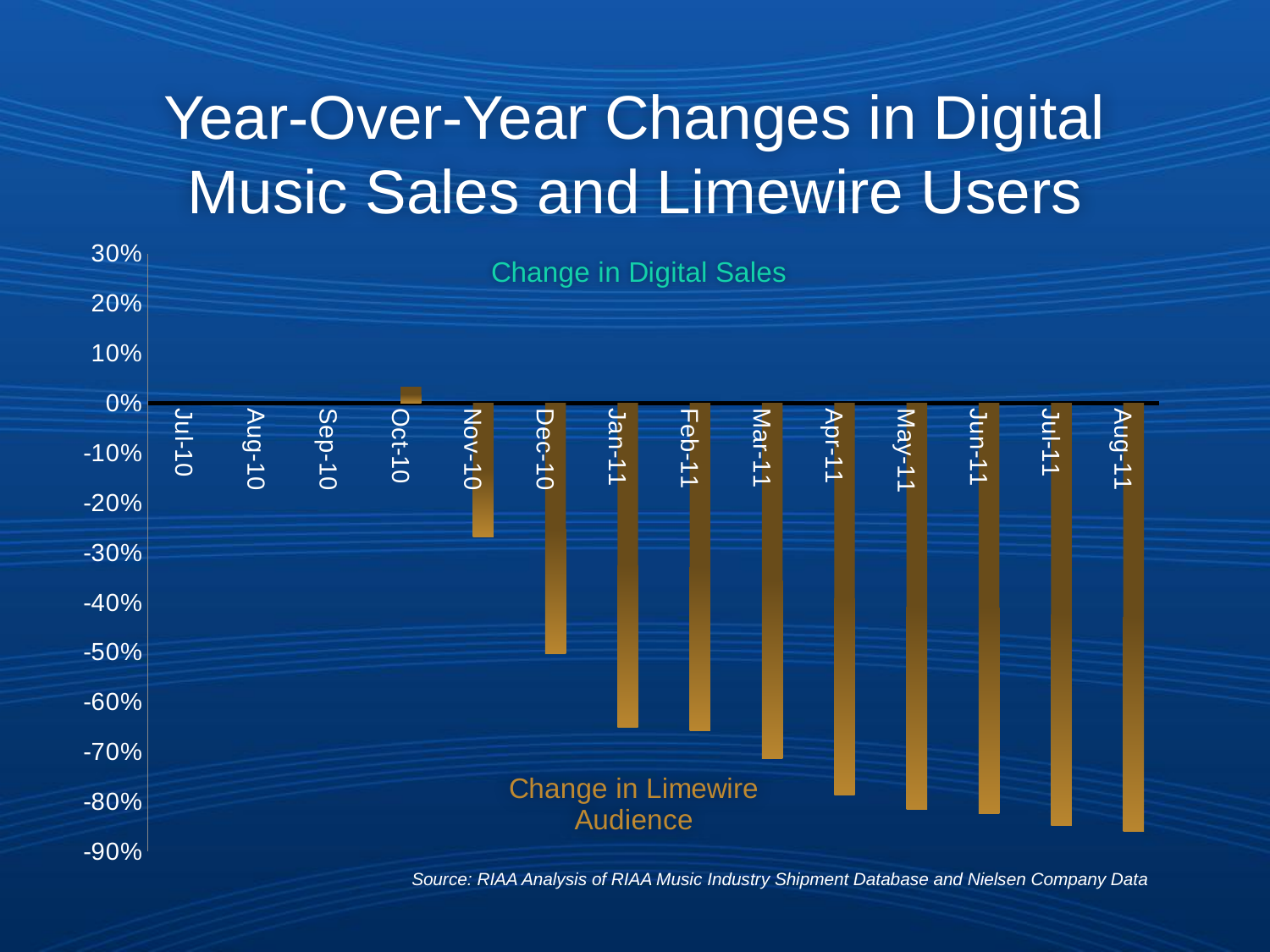

Year-Over-Year Changes in Digital Music Sales and Limewire Users

### Chart

| Category | Total Digital Sales | Limewire |
|---|---|---|
| 40360 | 0.012927879861223608 | None |
| 40391 | 0.04625166192538231 | None |
| 40422 | 0.026153688434557208 | None |
| 40452 | 0.02965488892356061 | 0.03245615303474111 |
| 40483 | 0.14533867157670904 | -0.2677546316331298 |
| 40513 | 0.101478861234231 | -0.5036491193108837 |
| 40544 | 0.03416192901138731 | -0.6499827679483764 |
| 40575 | 0.11211766409965494 | -0.6568870726385726 |
| 40603 | 0.190583079471968 | -0.7131125391566404 |
| 40634 | 0.16251429939610018 | -0.787420719498247 |
| 40664 | 0.197086164351148 | -0.815363332155048 |
| 40695 | 0.15562568874340604 | -0.8240273216872146 |
| 40725 | 0.128389968396146 | -0.847187143542281 |
| 40756 | 0.15661649865114322 | -0.8600499091096837 |
Source: RIAA Analysis of RIAA Music Industry Shipment Database and Nielsen Company Data